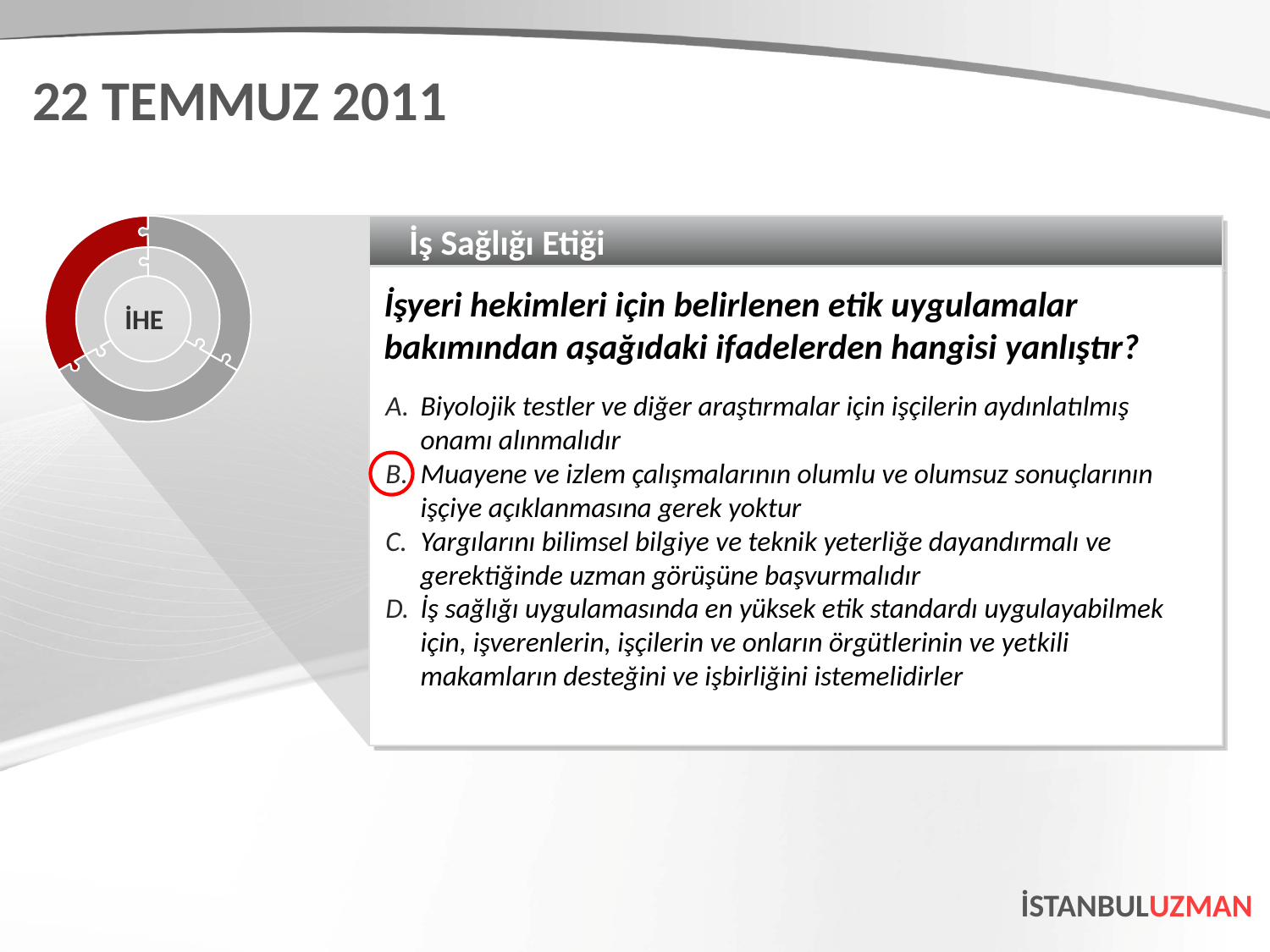

22 TEMMUZ 2011

İş Sağlığı Etiği
İşyeri hekimleri için belirlenen etik uygulamalar bakımından aşağıdaki ifadelerden hangisi yanlıştır?

Biyolojik testler ve diğer araştırmalar için işçilerin aydınlatılmış onamı alınmalıdır
Muayene ve izlem çalışmalarının olumlu ve olumsuz sonuçlarının işçiye açıklanmasına gerek yoktur
Yargılarını bilimsel bilgiye ve teknik yeterliğe dayandırmalı ve gerektiğinde uzman görüşüne başvurmalıdır
İş sağlığı uygulamasında en yüksek etik standardı uygulayabilmek için, işverenlerin, işçilerin ve onların örgütlerinin ve yetkili makamların desteğini ve işbirliğini istemelidirler
İHE

İSTANBULUZMAN